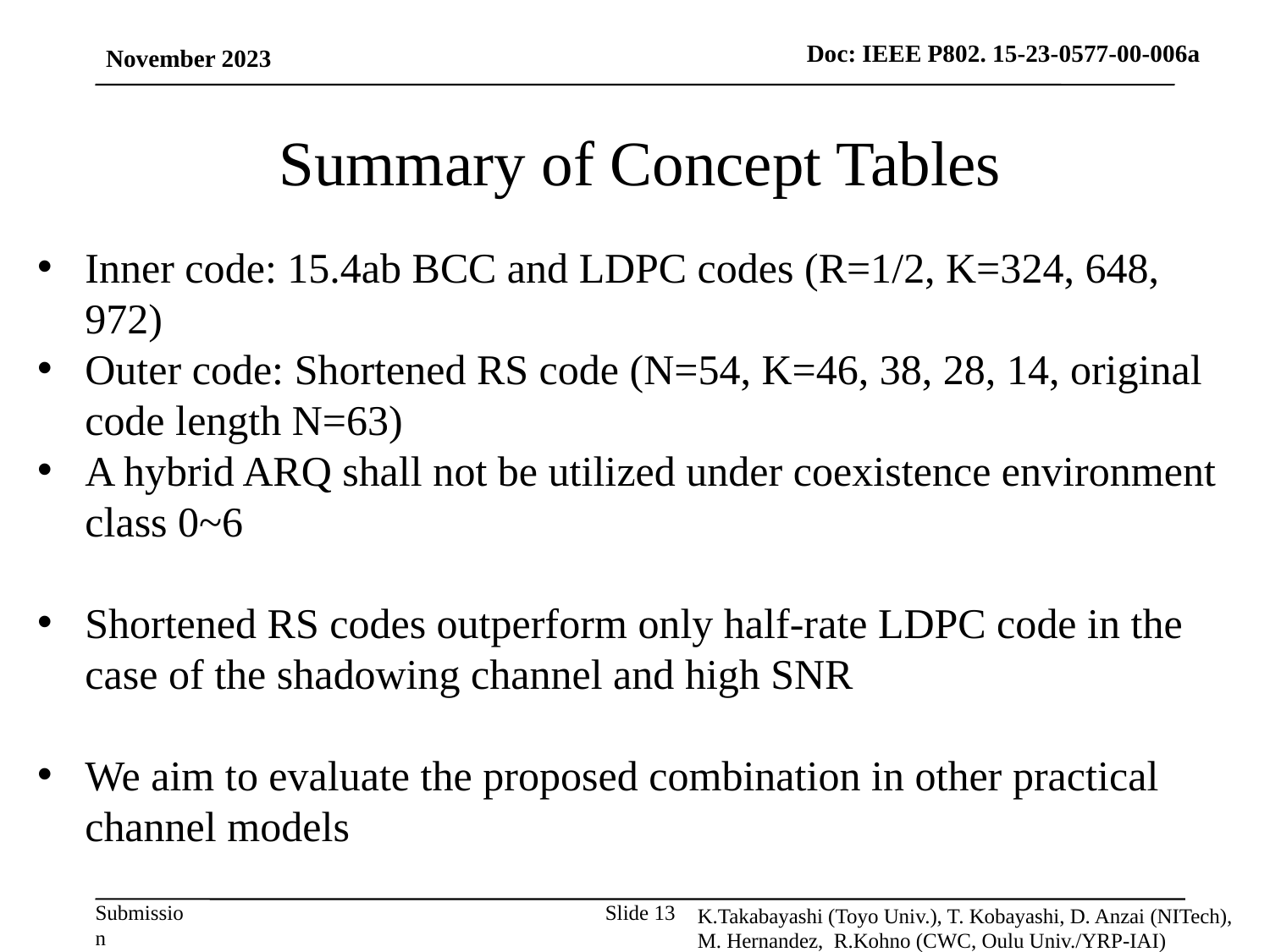

November 2023
# Summary of Concept Tables
Inner code: 15.4ab BCC and LDPC codes (R=1/2, K=324, 648, 972)
Outer code: Shortened RS code (N=54, K=46, 38, 28, 14, original code length N=63)
A hybrid ARQ shall not be utilized under coexistence environment class 0~6

Shortened RS codes outperform only half-rate LDPC code in the case of the shadowing channel and high SNR

We aim to evaluate the proposed combination in other practical channel models
K.Takabayashi (Toyo Univ.), T. Kobayashi, D. Anzai (NITech), M. Hernandez,  R.Kohno (CWC, Oulu Univ./YRP-IAI)
Slide 13